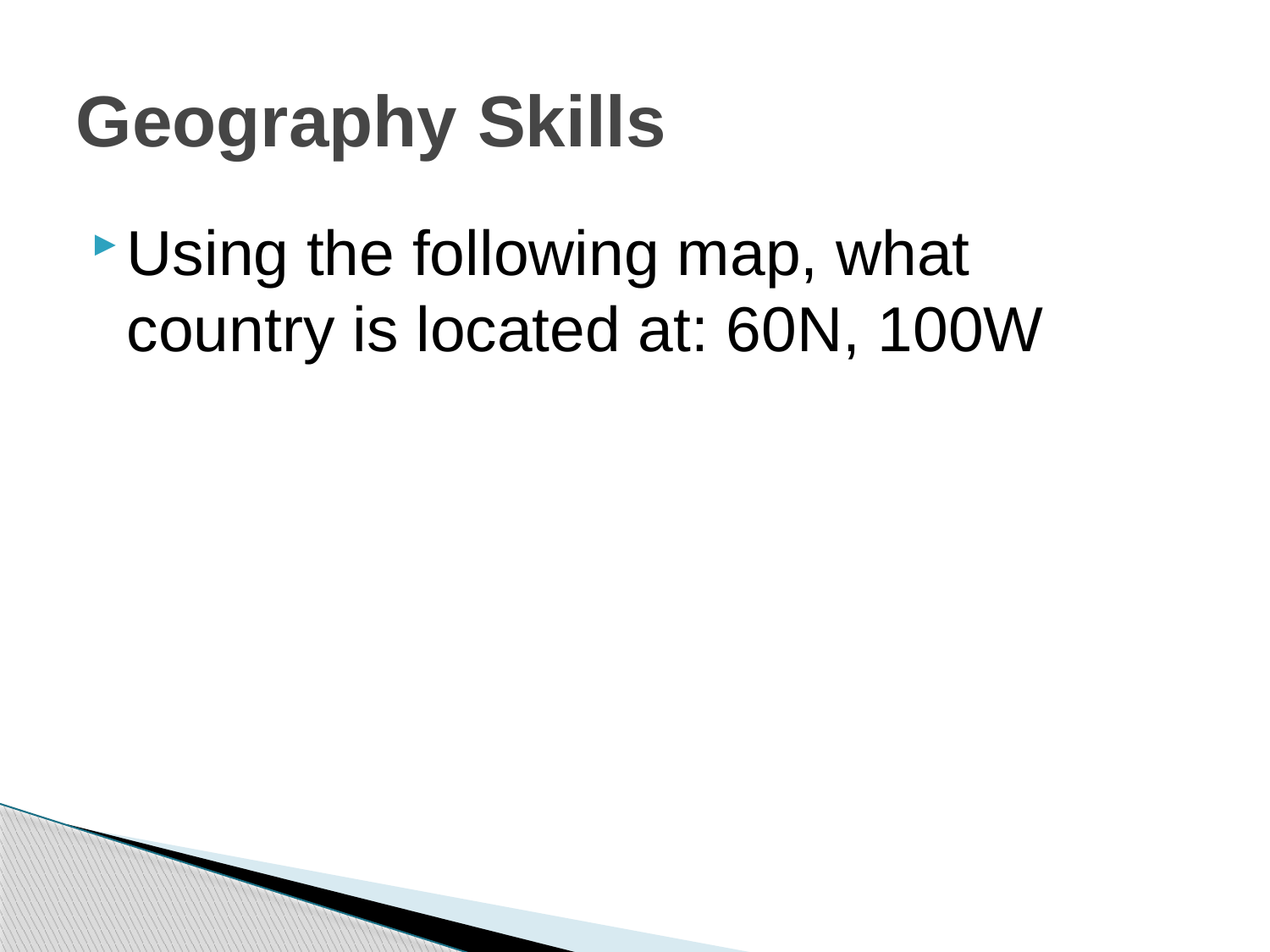

# Geography Skills
Using the following map, what country is located at: 60N, 100W